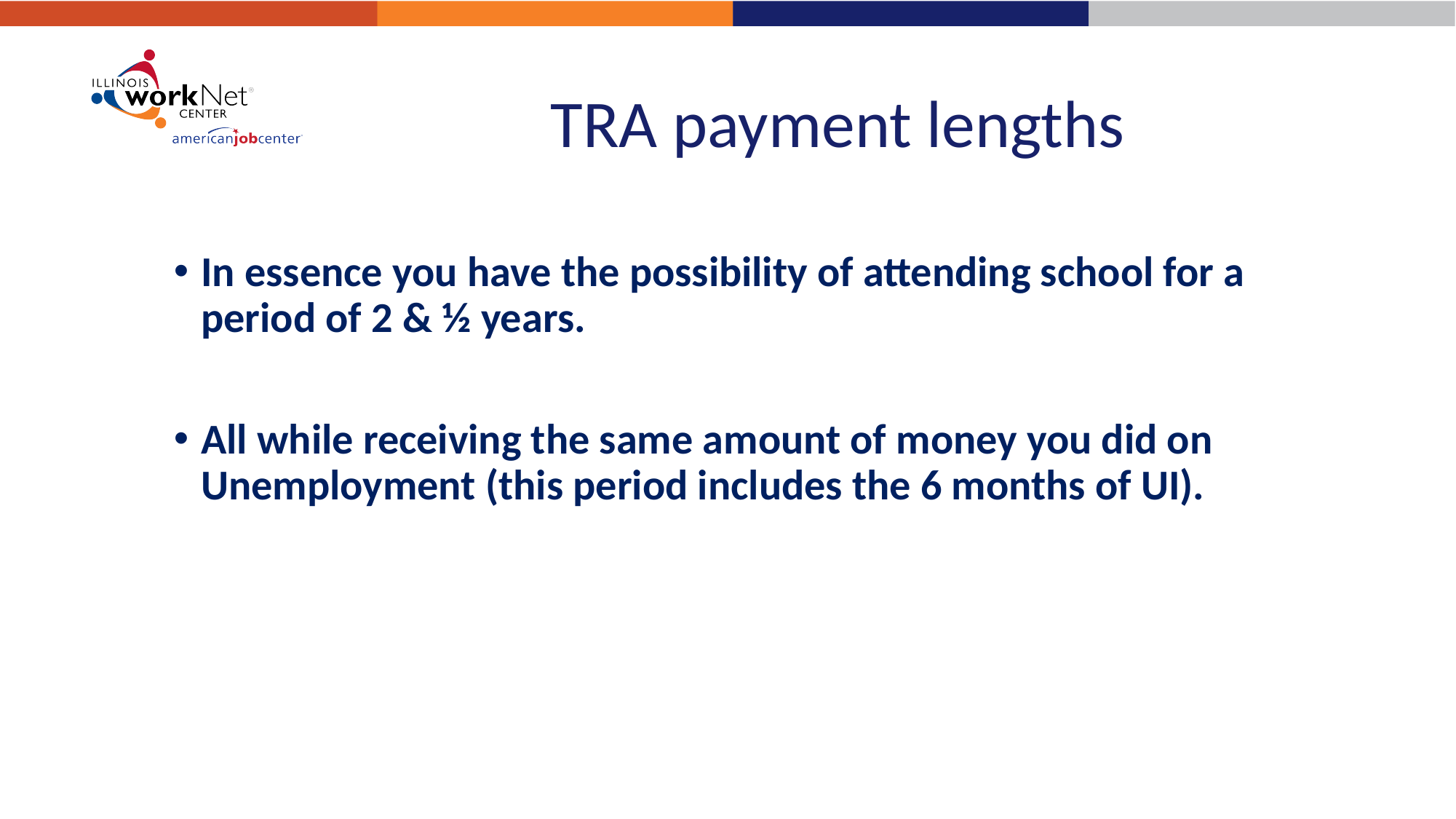

# TRA payment lengths

In essence you have the possibility of attending school for a period of 2 & ½ years.

All while receiving the same amount of money you did on Unemployment (this period includes the 6 months of UI).